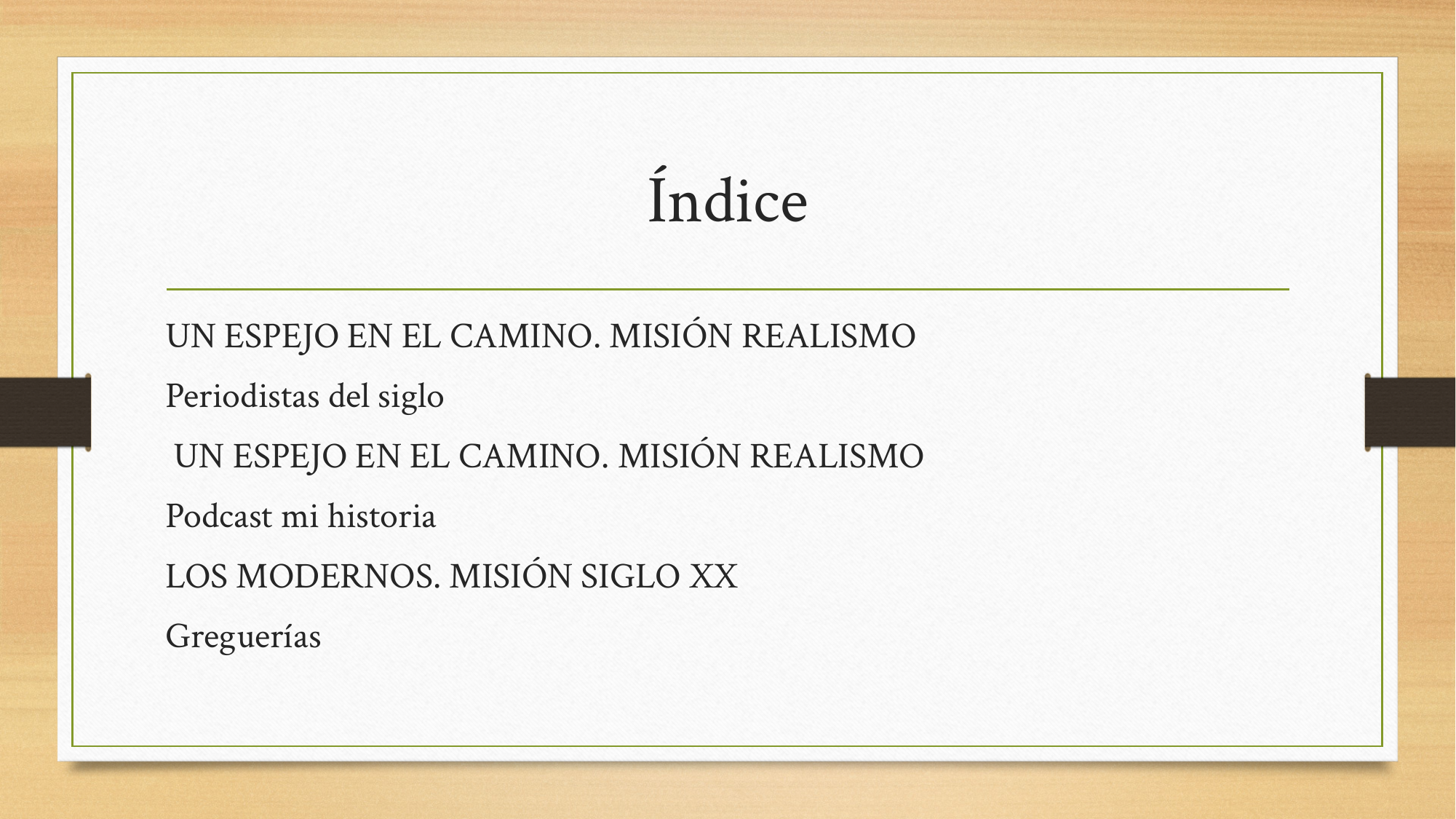

# Índice
UN ESPEJO EN EL CAMINO. MISIÓN REALISMO
Periodistas del siglo
 UN ESPEJO EN EL CAMINO. MISIÓN REALISMO
Podcast mi historia
LOS MODERNOS. MISIÓN SIGLO XX
Greguerías